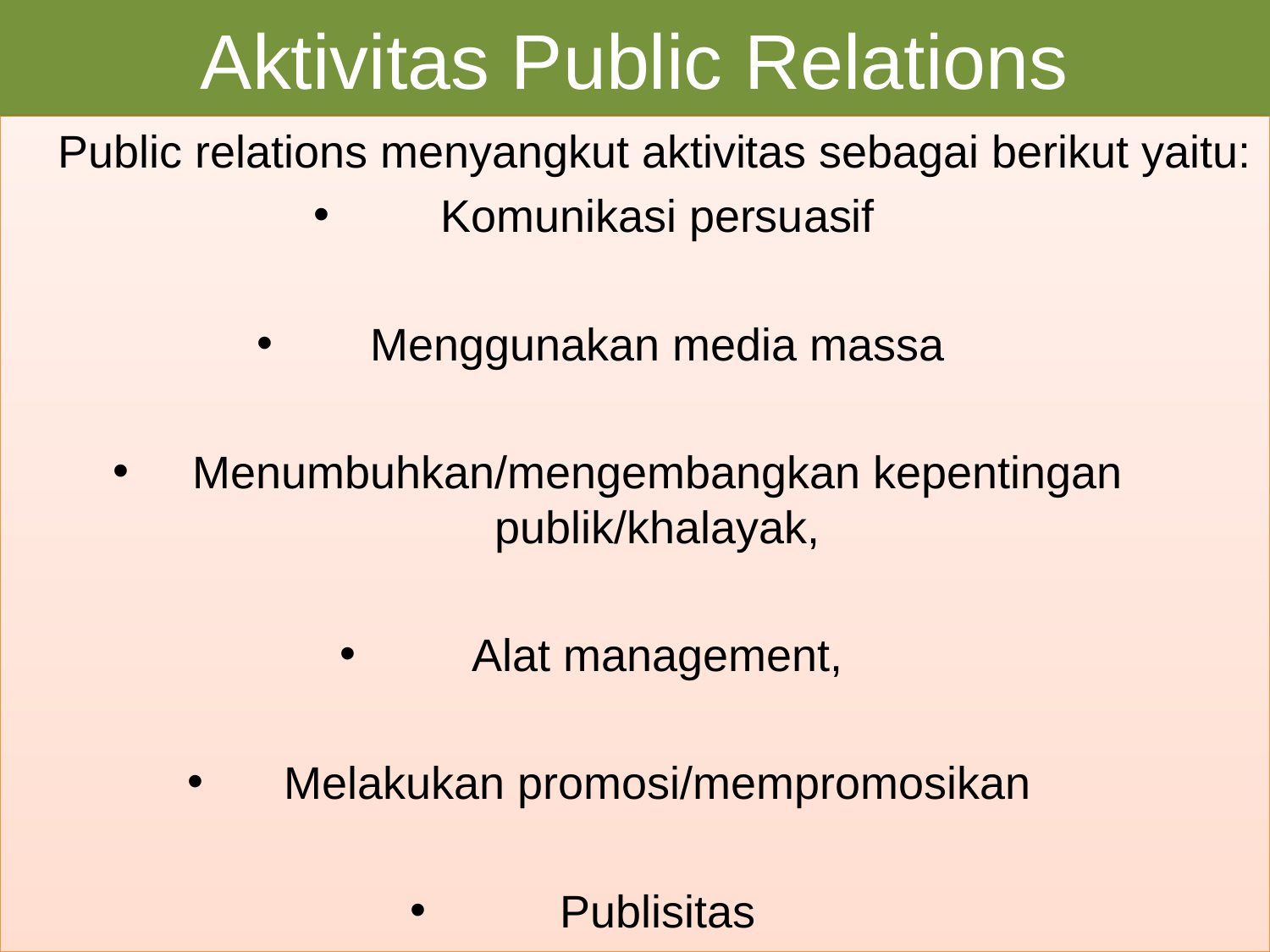

# Aktivitas Public Relations
	Public relations menyangkut aktivitas sebagai berikut yaitu:
Komunikasi persuasif

Menggunakan media massa

Menumbuhkan/mengembangkan kepentingan publik/khalayak,

Alat management,

Melakukan promosi/mempromosikan

Publisitas